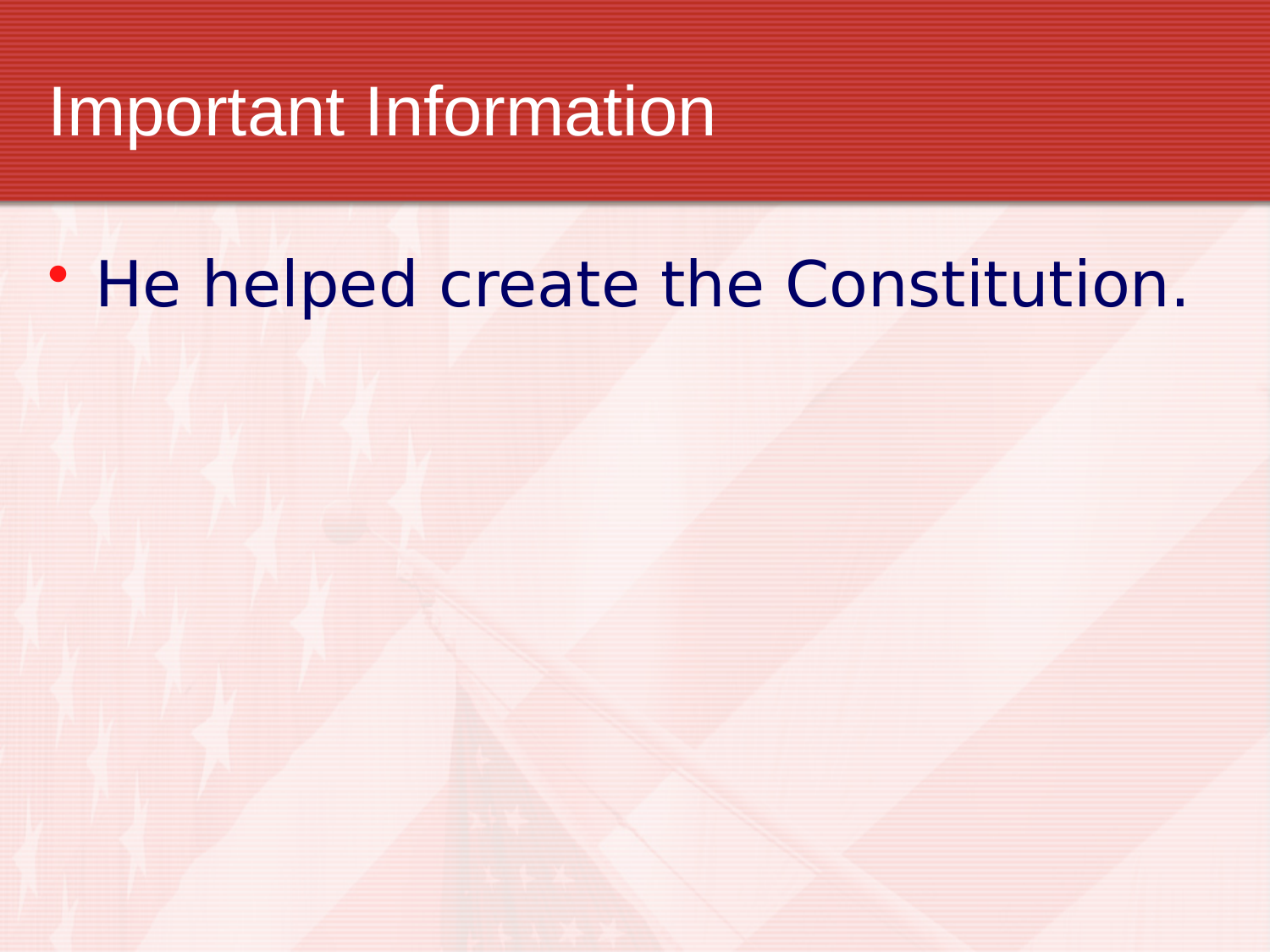

# Important Information
He helped create the Constitution.